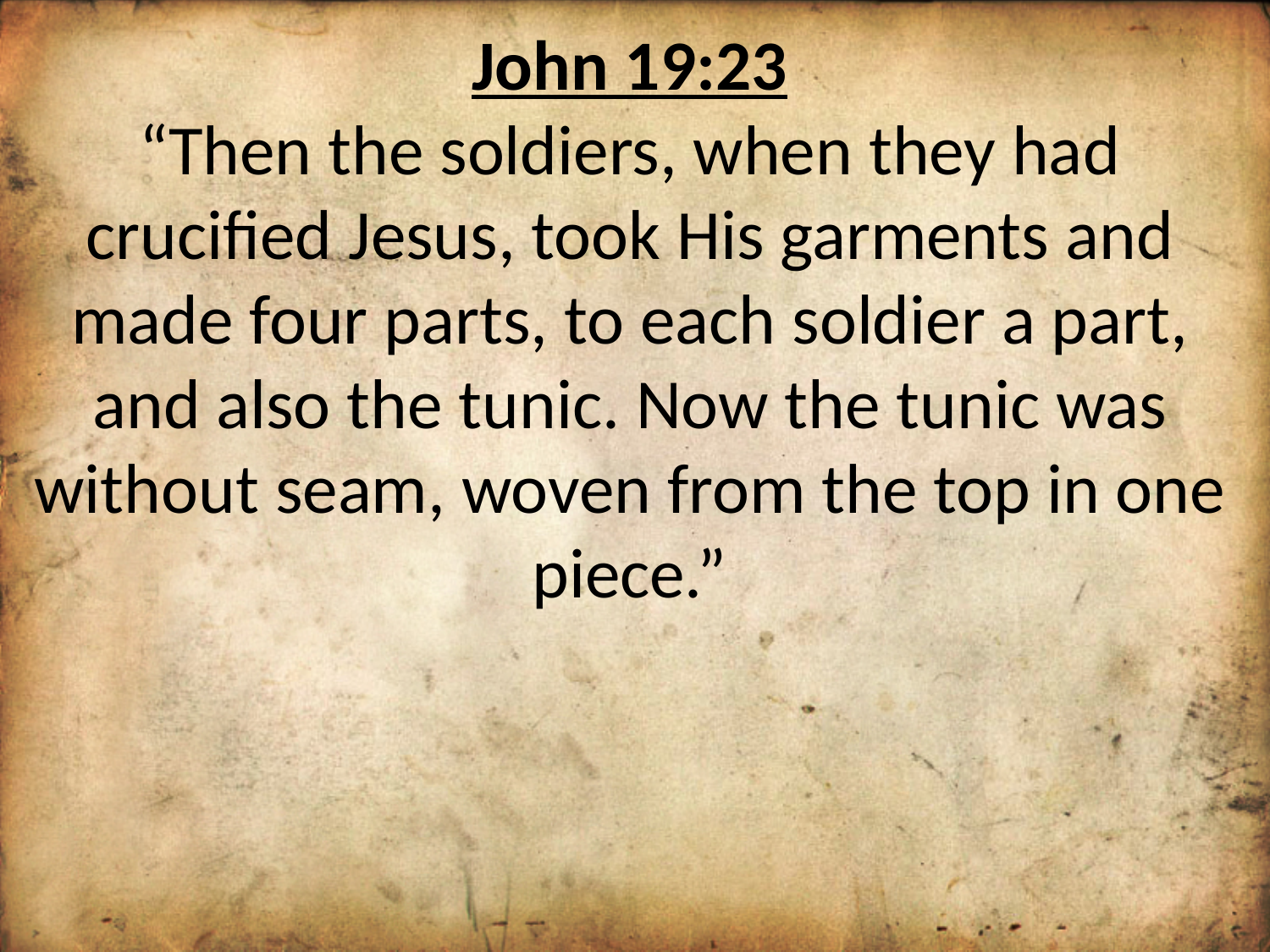

John 19:23
“Then the soldiers, when they had crucified Jesus, took His garments and made four parts, to each soldier a part, and also the tunic. Now the tunic was without seam, woven from the top in one piece.”